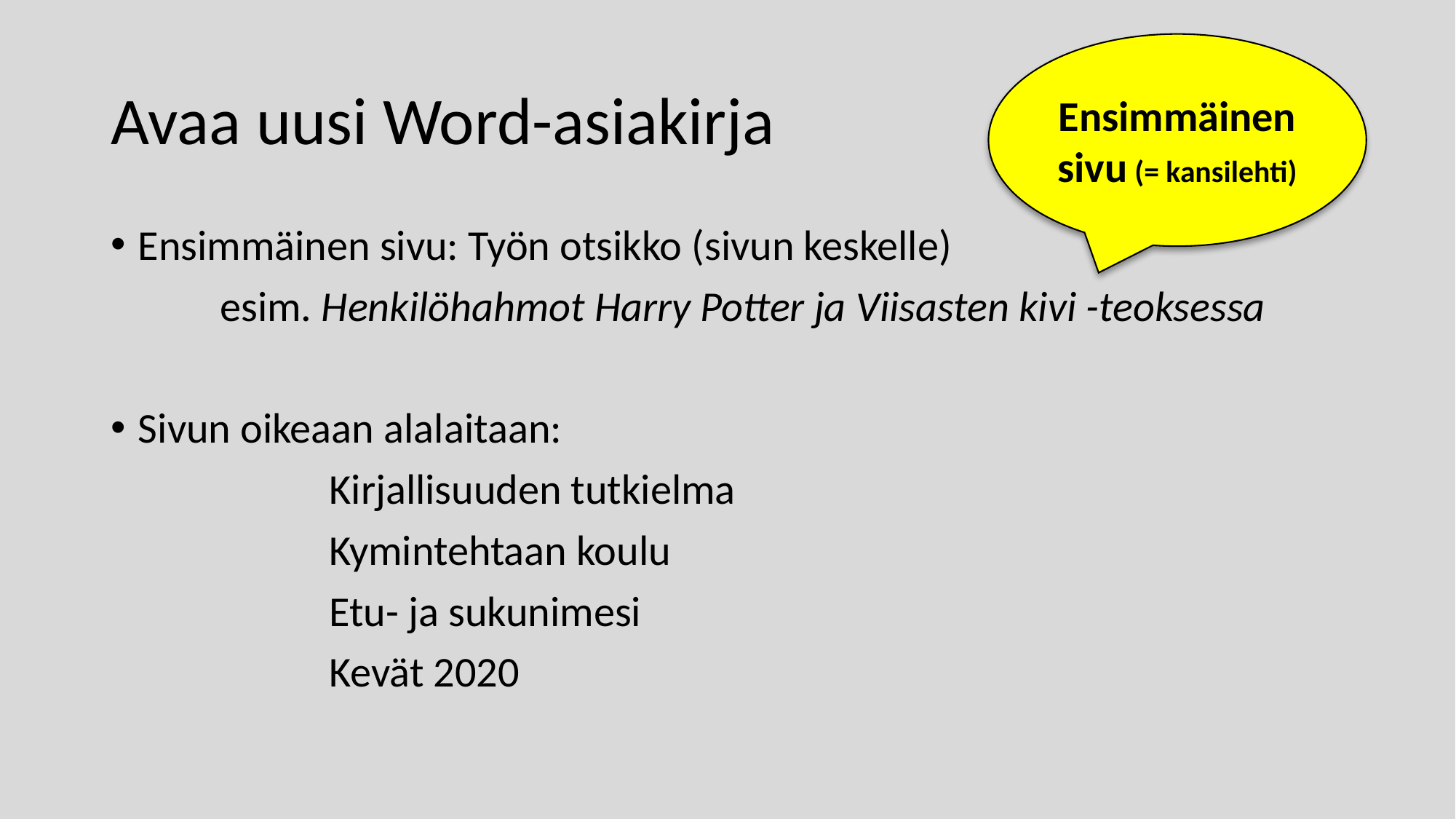

Ensimmäinen sivu (= kansilehti)
# Avaa uusi Word-asiakirja
Ensimmäinen sivu: Työn otsikko (sivun keskelle)
	esim. Henkilöhahmot Harry Potter ja Viisasten kivi -teoksessa

Sivun oikeaan alalaitaan:
		Kirjallisuuden tutkielma
		Kymintehtaan koulu
		Etu- ja sukunimesi
		Kevät 2020